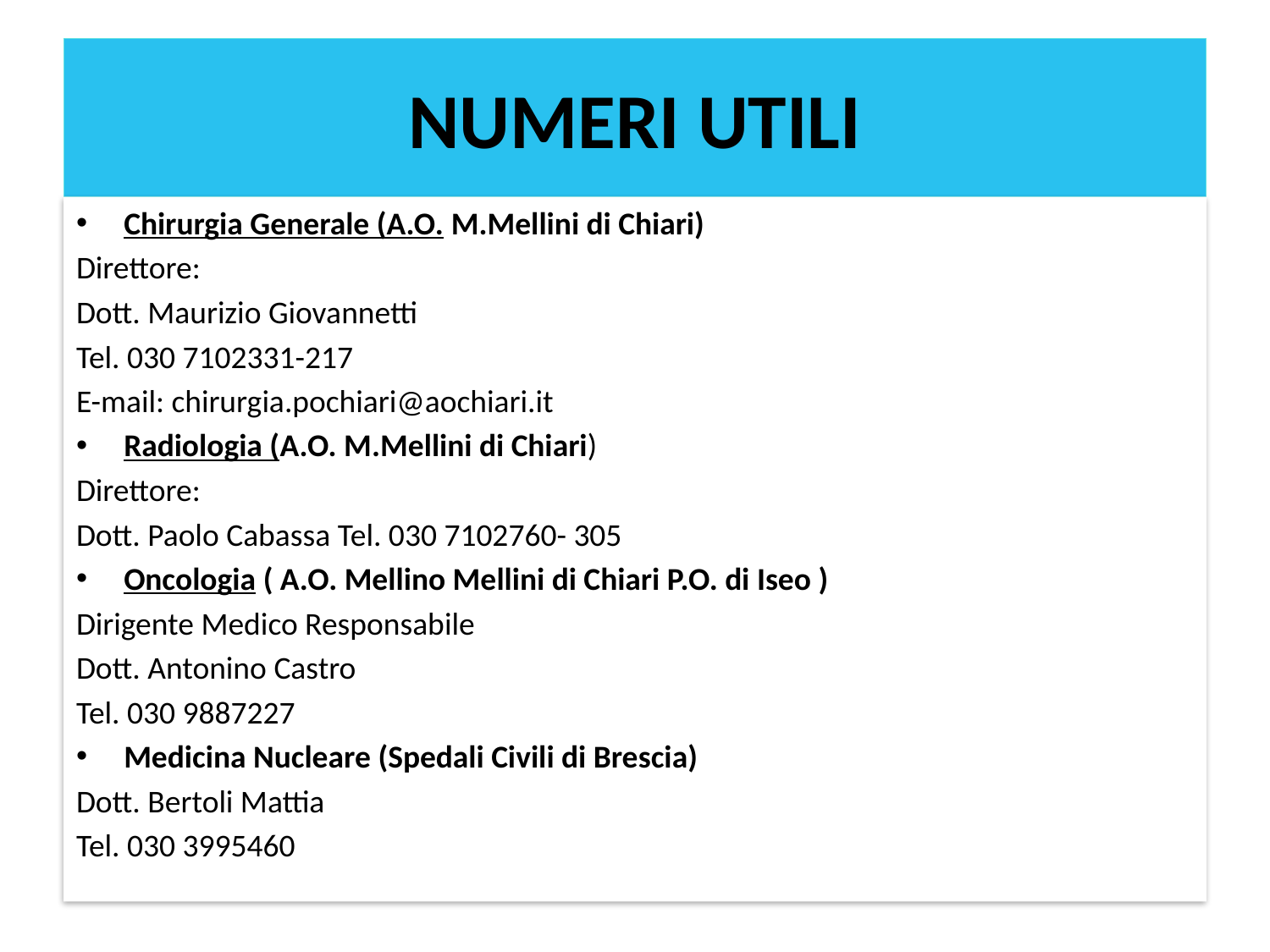

# NUMERI UTILI
Chirurgia Generale (A.O. M.Mellini di Chiari)
Direttore:
Dott. Maurizio Giovannetti
Tel. 030 7102331-217
E-mail: chirurgia.pochiari@aochiari.it
Radiologia (A.O. M.Mellini di Chiari)
Direttore:
Dott. Paolo Cabassa Tel. 030 7102760- 305
Oncologia ( A.O. Mellino Mellini di Chiari P.O. di Iseo )
Dirigente Medico Responsabile
Dott. Antonino Castro
Tel. 030 9887227
Medicina Nucleare (Spedali Civili di Brescia)
Dott. Bertoli Mattia
Tel. 030 3995460